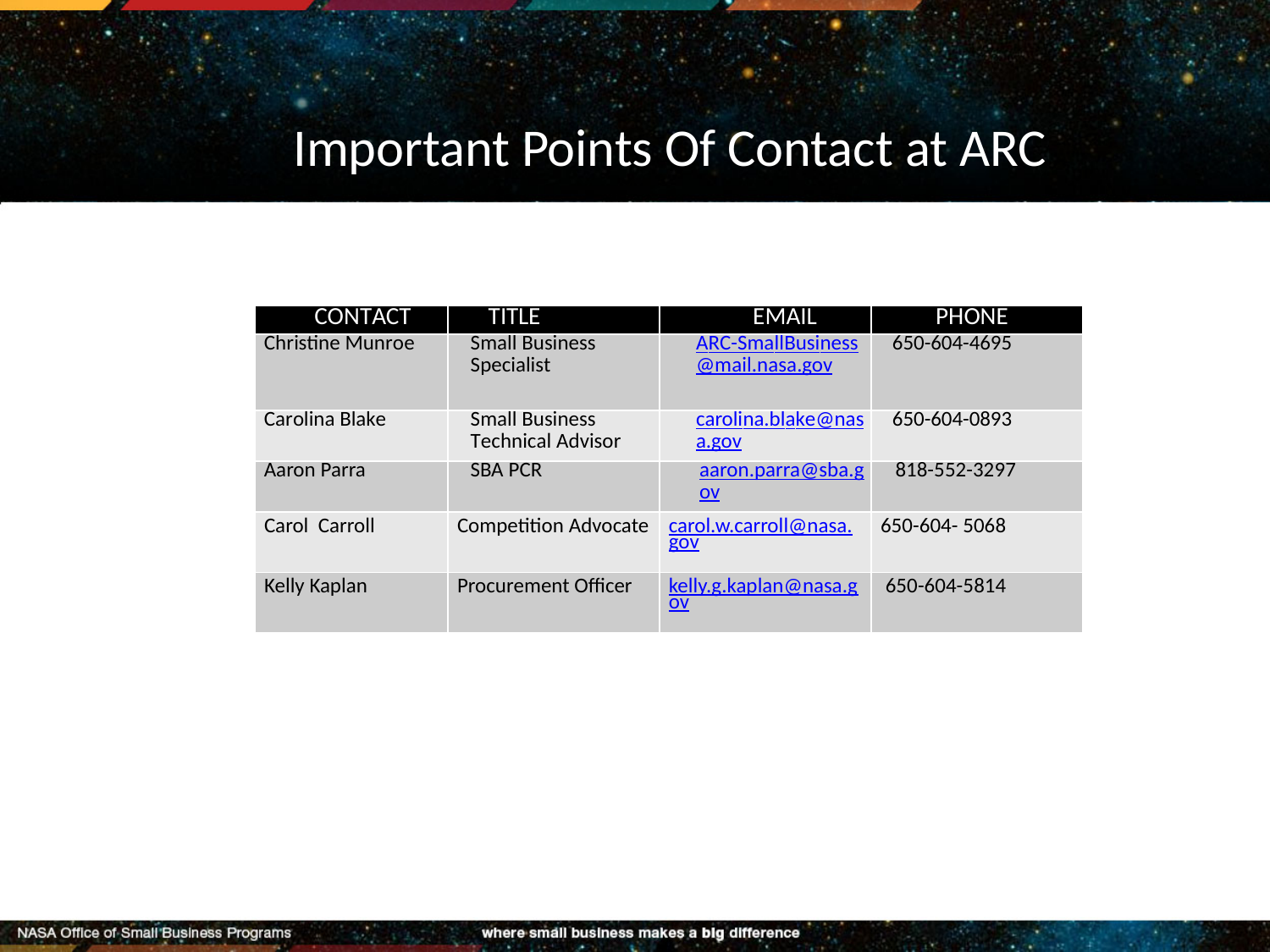

# Important Points Of Contact at ARC
| CONTACT | TITLE | EMAIL | PHONE |
| --- | --- | --- | --- |
| Christine Munroe | Small Business Specialist | ARC-SmallBusiness@mail.nasa.gov | 650-604-4695 |
| Carolina Blake | Small Business Technical Advisor | carolina.blake@nasa.gov | 650-604-0893 |
| Aaron Parra | SBA PCR | aaron.parra@sba.gov | 818-552-3297 |
| Carol Carroll | Competition Advocate | carol.w.carroll@nasa.gov | 650-604- 5068 |
| Kelly Kaplan | Procurement Officer | kelly.g.kaplan@nasa.gov | 650-604-5814 |
Ts

5